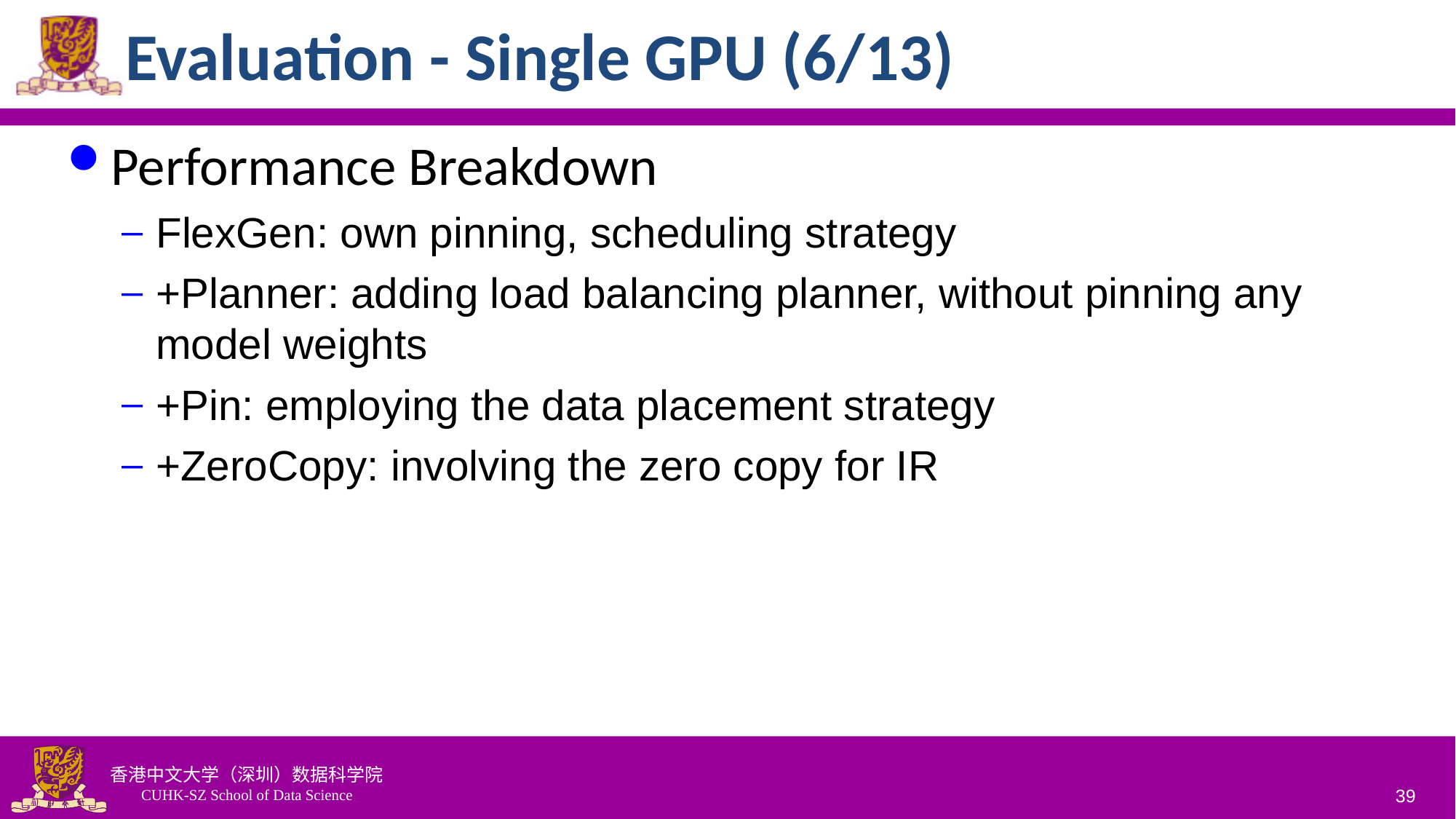

# Evaluation - Single GPU (6/13)
Performance Breakdown
FlexGen: own pinning, scheduling strategy
+Planner: adding load balancing planner, without pinning any model weights
+Pin: employing the data placement strategy
+ZeroCopy: involving the zero copy for IR
39